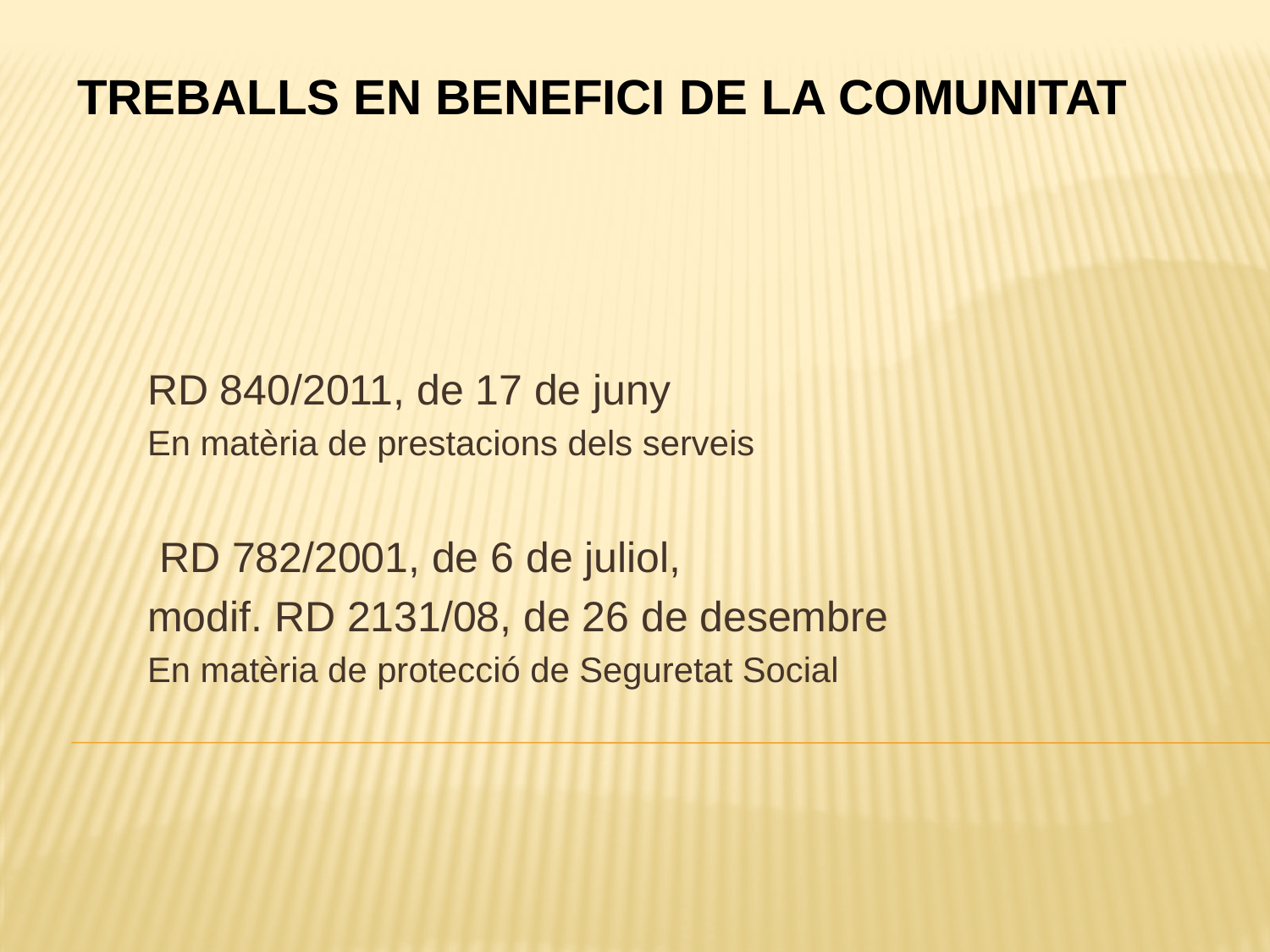

# TREBALLS EN BENEFICI DE LA COMUNITAT
RD 840/2011, de 17 de juny
En matèria de prestacions dels serveis

 RD 782/2001, de 6 de juliol,
modif. RD 2131/08, de 26 de desembre
En matèria de protecció de Seguretat Social